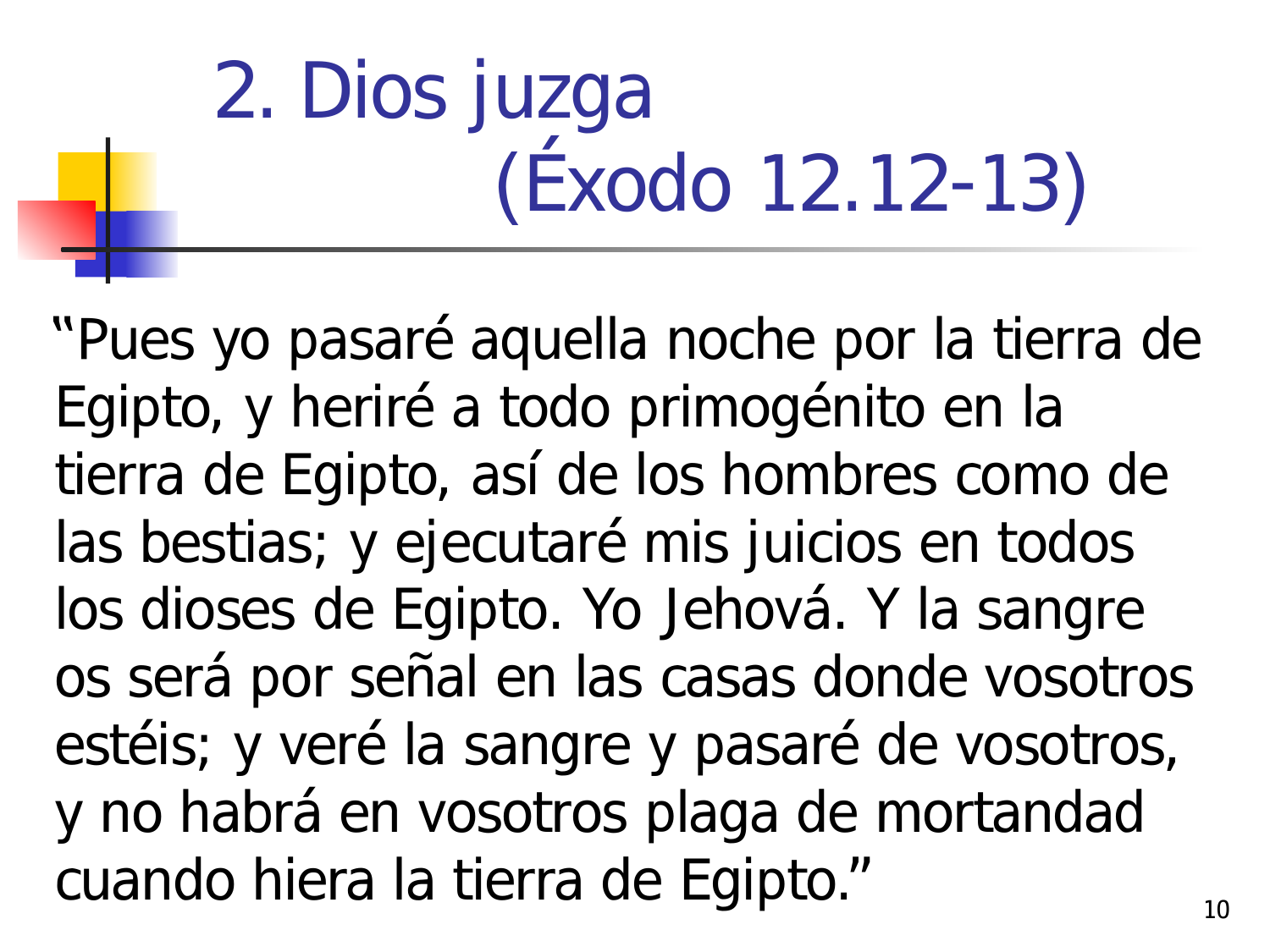

Dios juzga                              (Éxodo 12.12-13)
“Pues yo pasaré aquella noche por la tierra de Egipto, y heriré a todo primogénito en la tierra de Egipto, así de los hombres como de las bestias; y ejecutaré mis juicios en todos los dioses de Egipto. Yo Jehová. Y la sangre os será por señal en las casas donde vosotros estéis; y veré la sangre y pasaré de vosotros, y no habrá en vosotros plaga de mortandad cuando hiera la tierra de Egipto.”
10